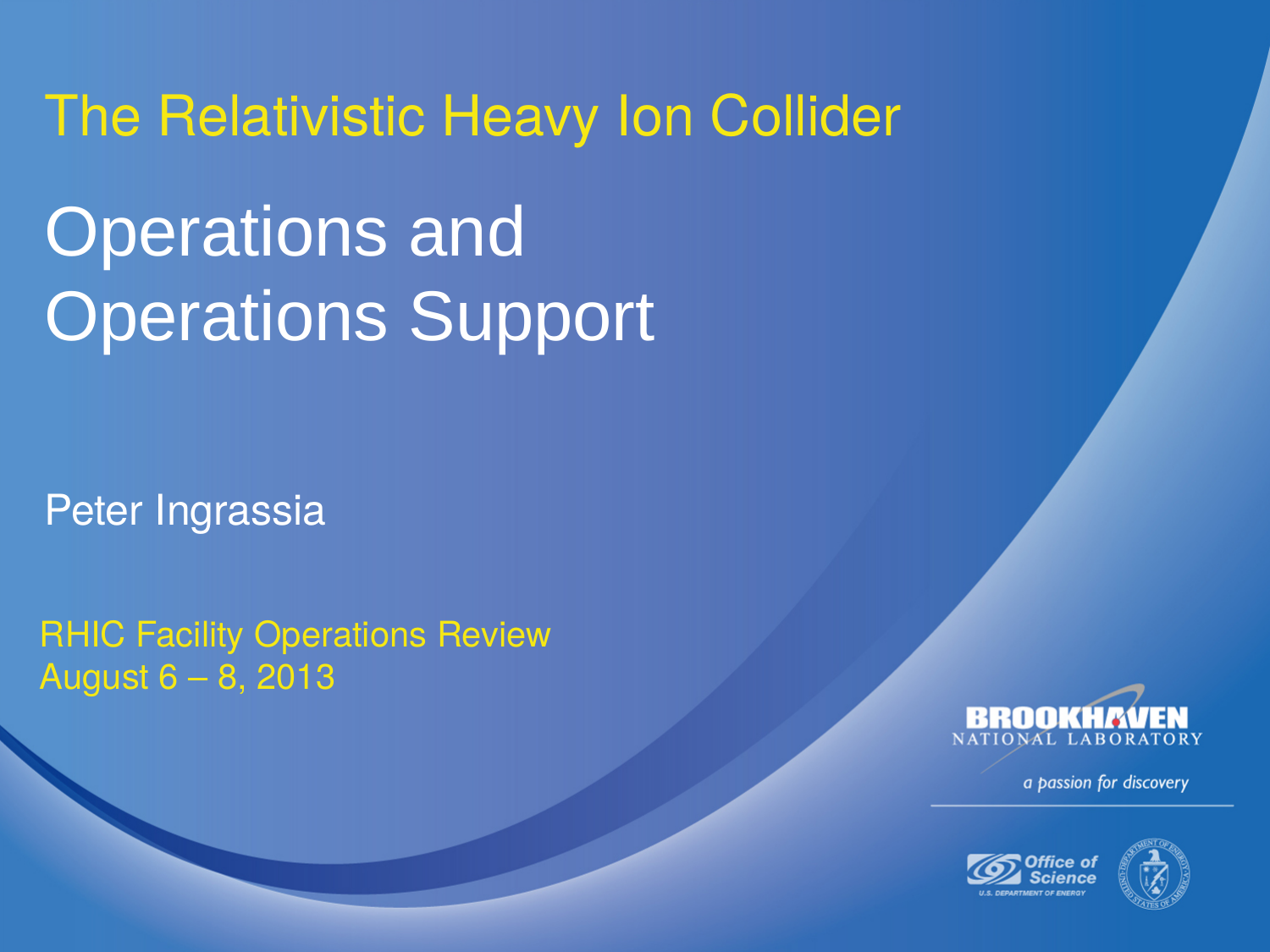

# Operations and Operations Support
Peter Ingrassia